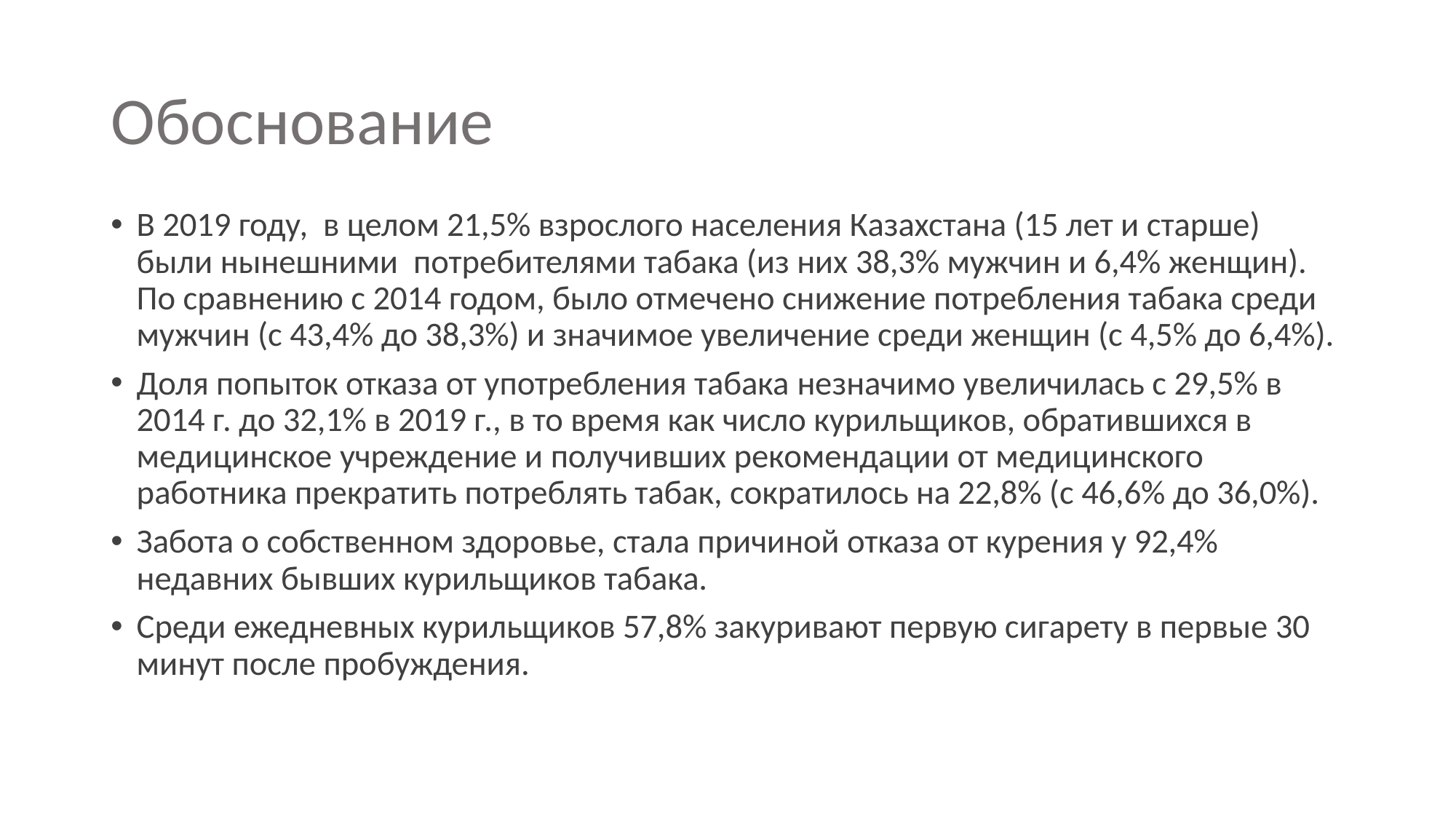

# Обоснование
В 2019 году,  в целом 21,5% взрослого населения Казахстана (15 лет и старше) были нынешними  потребителями табака (из них 38,3% мужчин и 6,4% женщин). По сравнению с 2014 годом, было отмечено снижение потребления табака среди мужчин (с 43,4% до 38,3%) и значимое увеличение среди женщин (с 4,5% до 6,4%).
Доля попыток отказа от употребления табака незначимо увеличилась с 29,5% в 2014 г. до 32,1% в 2019 г., в то время как число курильщиков, обратившихся в медицинское учреждение и получивших рекомендации от медицинского работника прекратить потреблять табак, сократилось на 22,8% (с 46,6% до 36,0%).
Забота о собственном здоровье, стала причиной отказа от курения у 92,4% недавних бывших курильщиков табака.
Среди ежедневных курильщиков 57,8% закуривают первую сигарету в первые 30 минут после пробуждения.